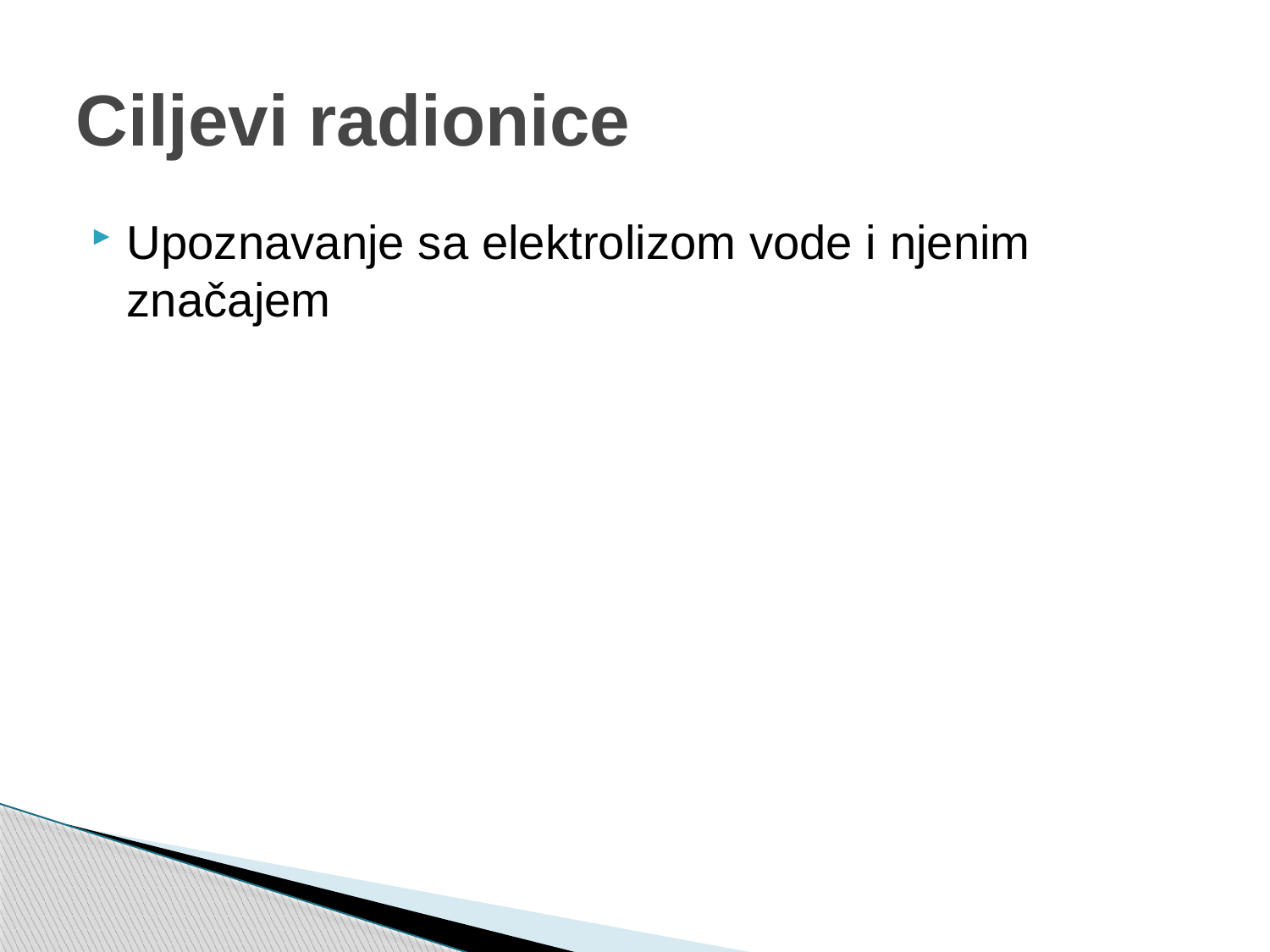

# Ciljevi radionice
Upoznavanje sa elektrolizom vode i njenim značajem